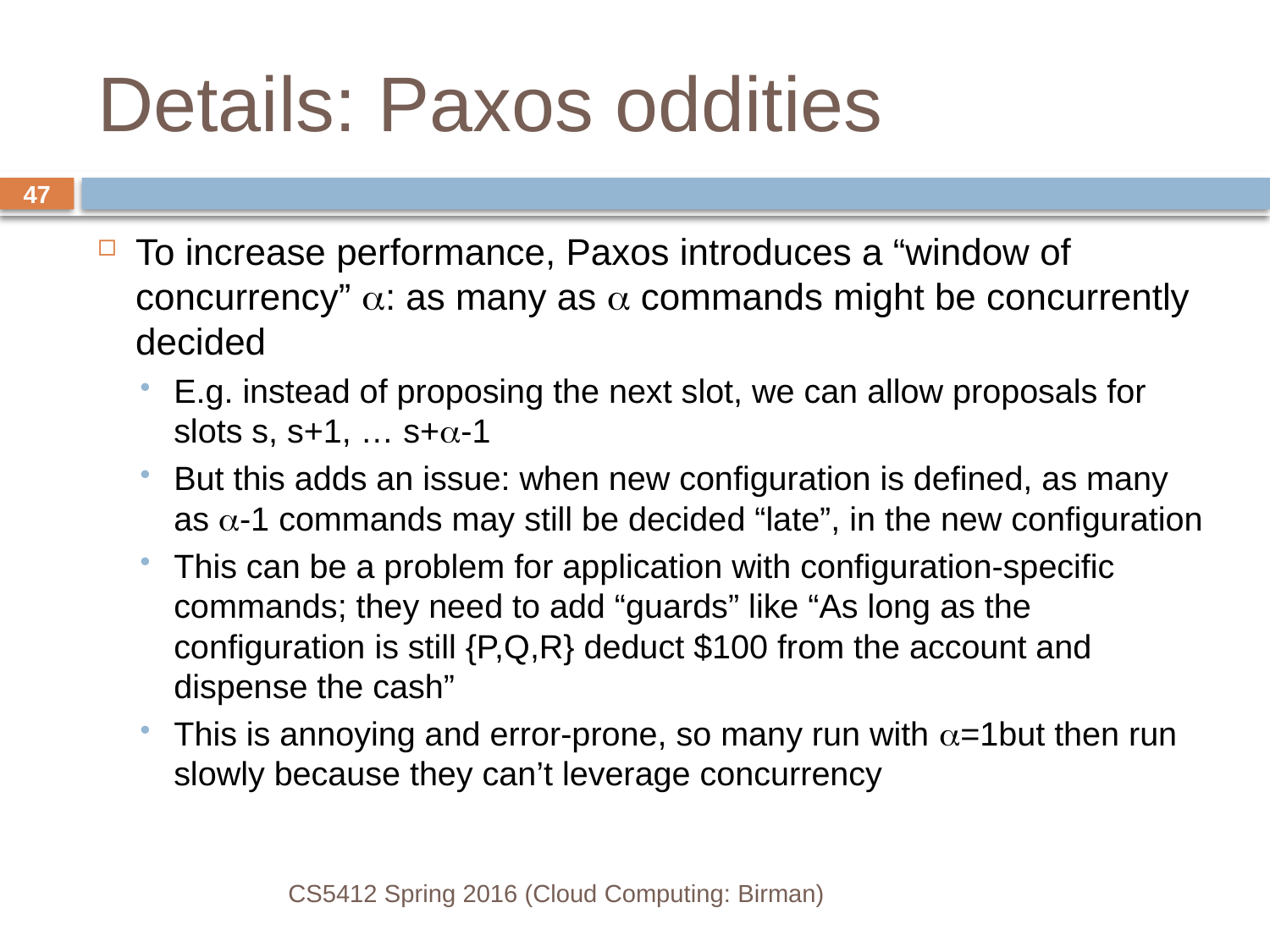

# Details: Paxos oddities
47
To increase performance, Paxos introduces a “window of concurrency” α: as many as α commands might be concurrently decided
E.g. instead of proposing the next slot, we can allow proposals for slots s, s+1, … s+α-1
But this adds an issue: when new configuration is defined, as many as α-1 commands may still be decided “late”, in the new configuration
This can be a problem for application with configuration-specific commands; they need to add “guards” like “As long as the configuration is still {P,Q,R} deduct $100 from the account and dispense the cash”
This is annoying and error-prone, so many run with α=1but then run slowly because they can’t leverage concurrency

CS5412 Spring 2016 (Cloud Computing: Birman)